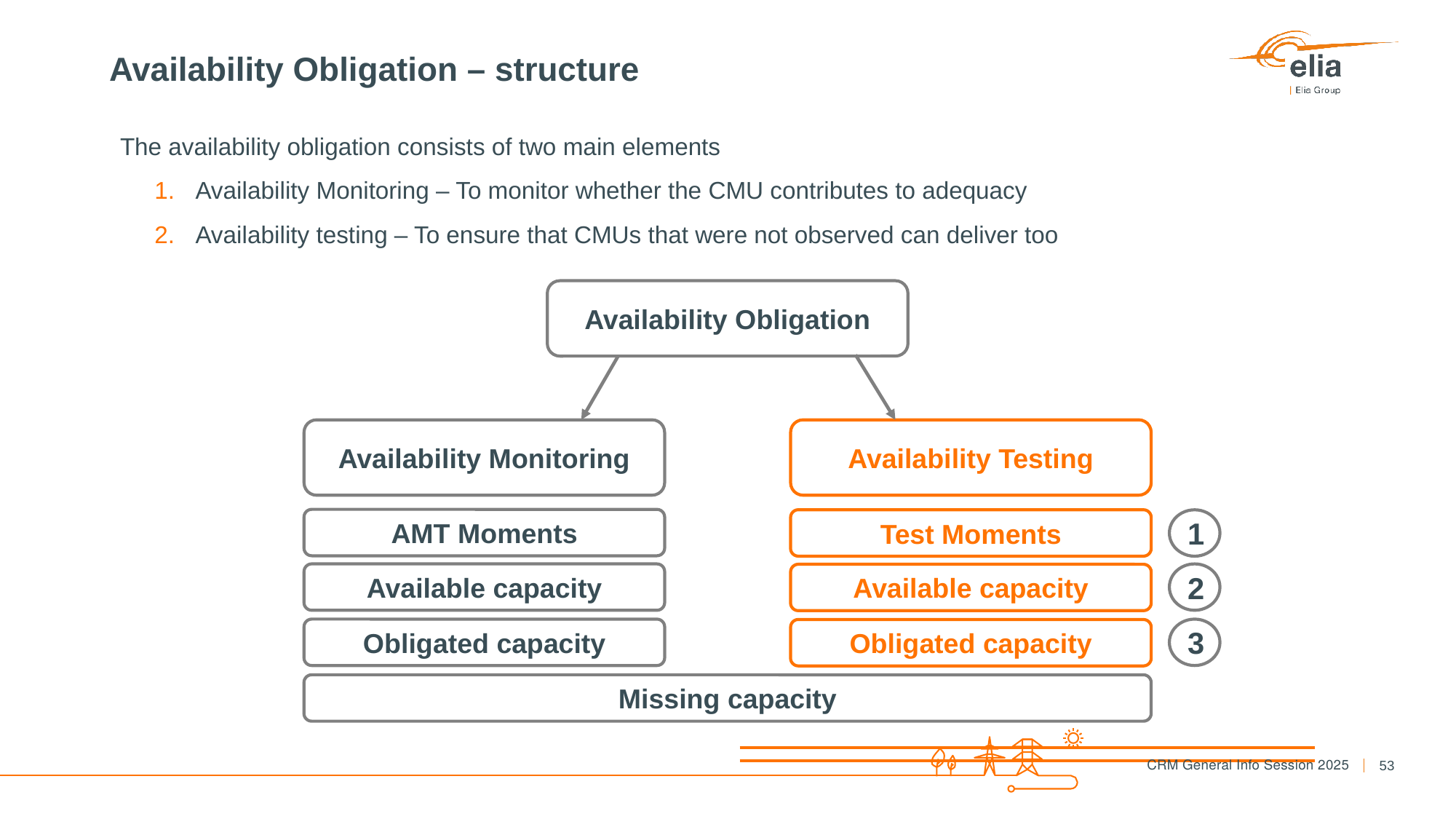

# Availability Obligation – structure
The availability obligation consists of two main elements
Availability Monitoring – To monitor whether the CMU contributes to adequacy
Availability testing – To ensure that CMUs that were not observed can deliver too

Availability Obligation
Availability Monitoring
Availability Testing
AMT Moments
Test Moments
1
Available capacity
2
Available capacity
Obligated capacity
3
Obligated capacity
Missing capacity
53
CRM General Info Session 2025